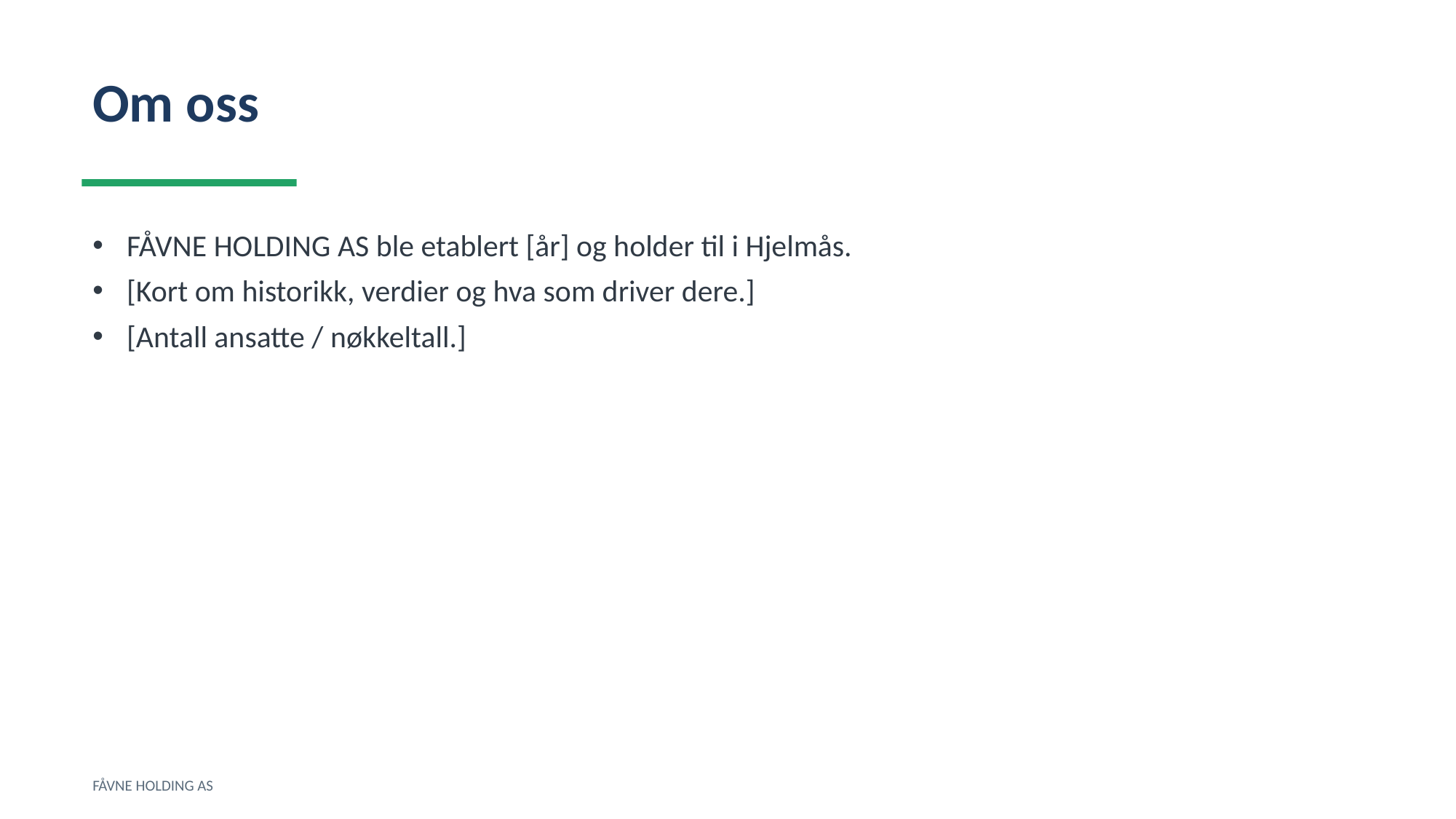

Om oss

FÅVNE HOLDING AS ble etablert [år] og holder til i Hjelmås.
[Kort om historikk, verdier og hva som driver dere.]
[Antall ansatte / nøkkeltall.]
FÅVNE HOLDING AS